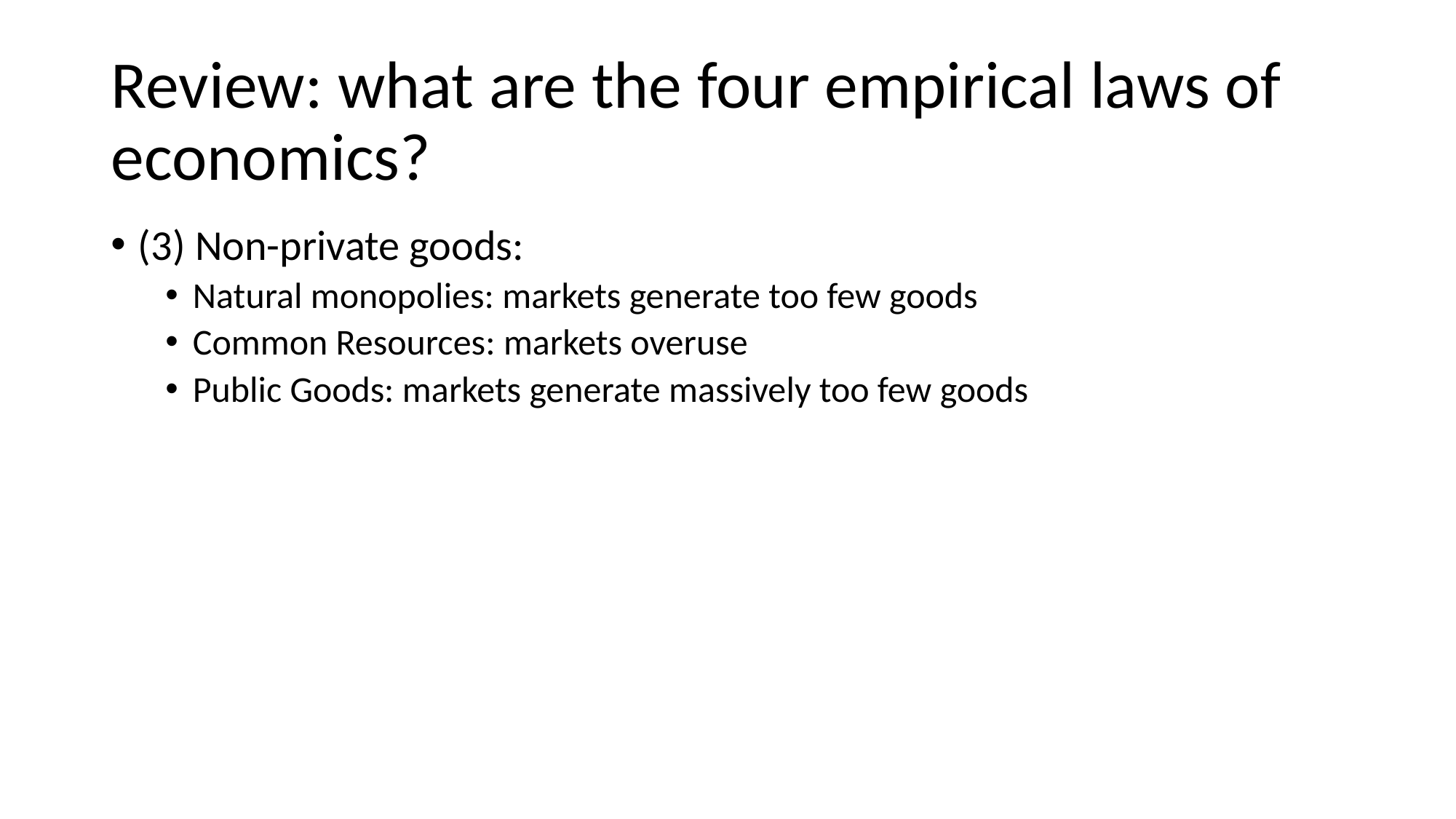

# Review: what are the four empirical laws of economics?
(3) Non-private goods:
Natural monopolies: markets generate too few goods
Common Resources: markets overuse
Public Goods: markets generate massively too few goods